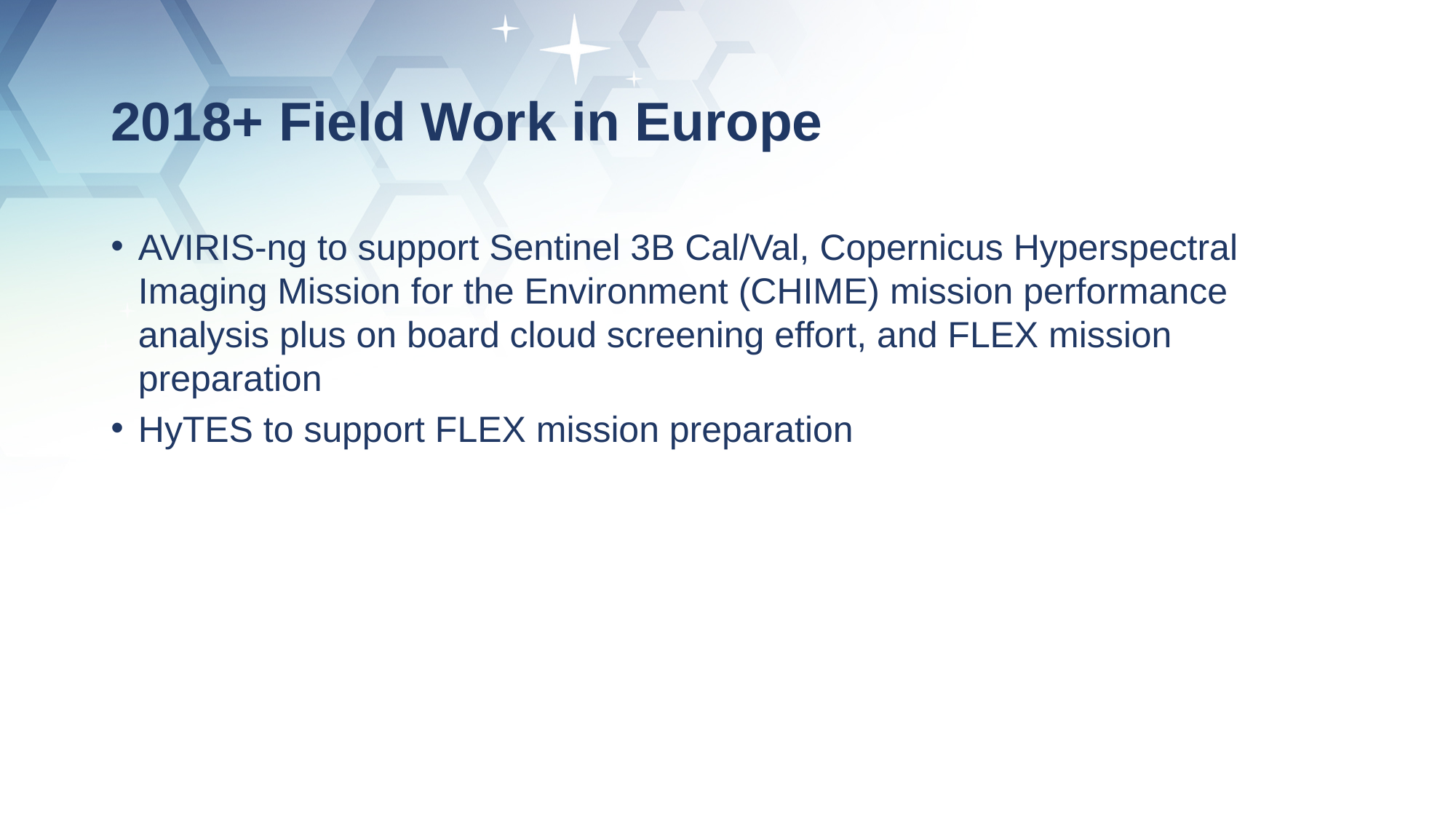

2018+ Field Work in Europe
AVIRIS-ng to support Sentinel 3B Cal/Val, Copernicus Hyperspectral Imaging Mission for the Environment (CHIME) mission performance analysis plus on board cloud screening effort, and FLEX mission preparation
HyTES to support FLEX mission preparation